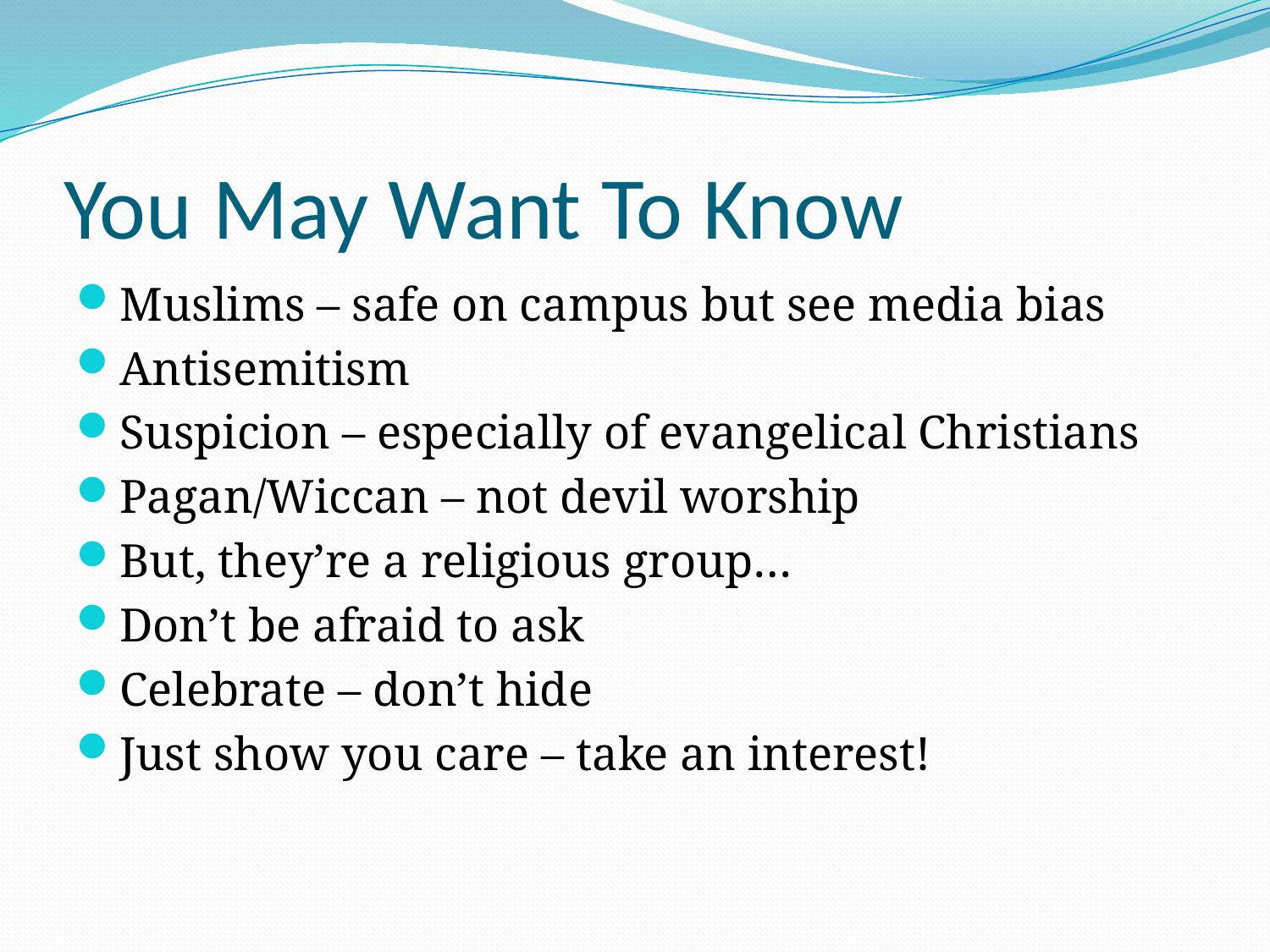

# You May Want To Know
Muslims – safe on campus but see media bias
Antisemitism
Suspicion – especially of evangelical Christians
Pagan/Wiccan – not devil worship
But, they’re a religious group…
Don’t be afraid to ask
Celebrate – don’t hide
Just show you care – take an interest!